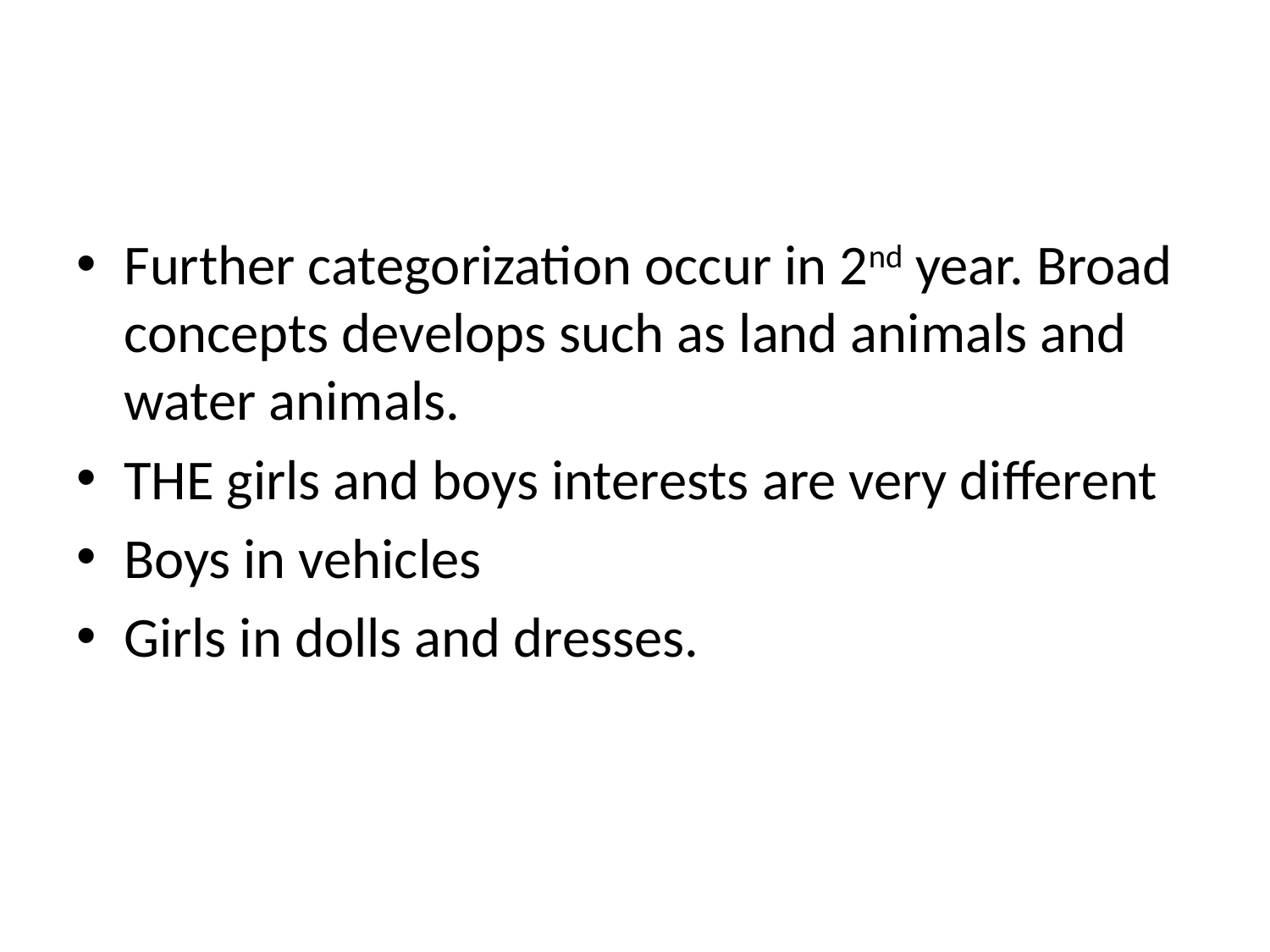

#
Further categorization occur in 2nd year. Broad concepts develops such as land animals and water animals.
THE girls and boys interests are very different
Boys in vehicles
Girls in dolls and dresses.